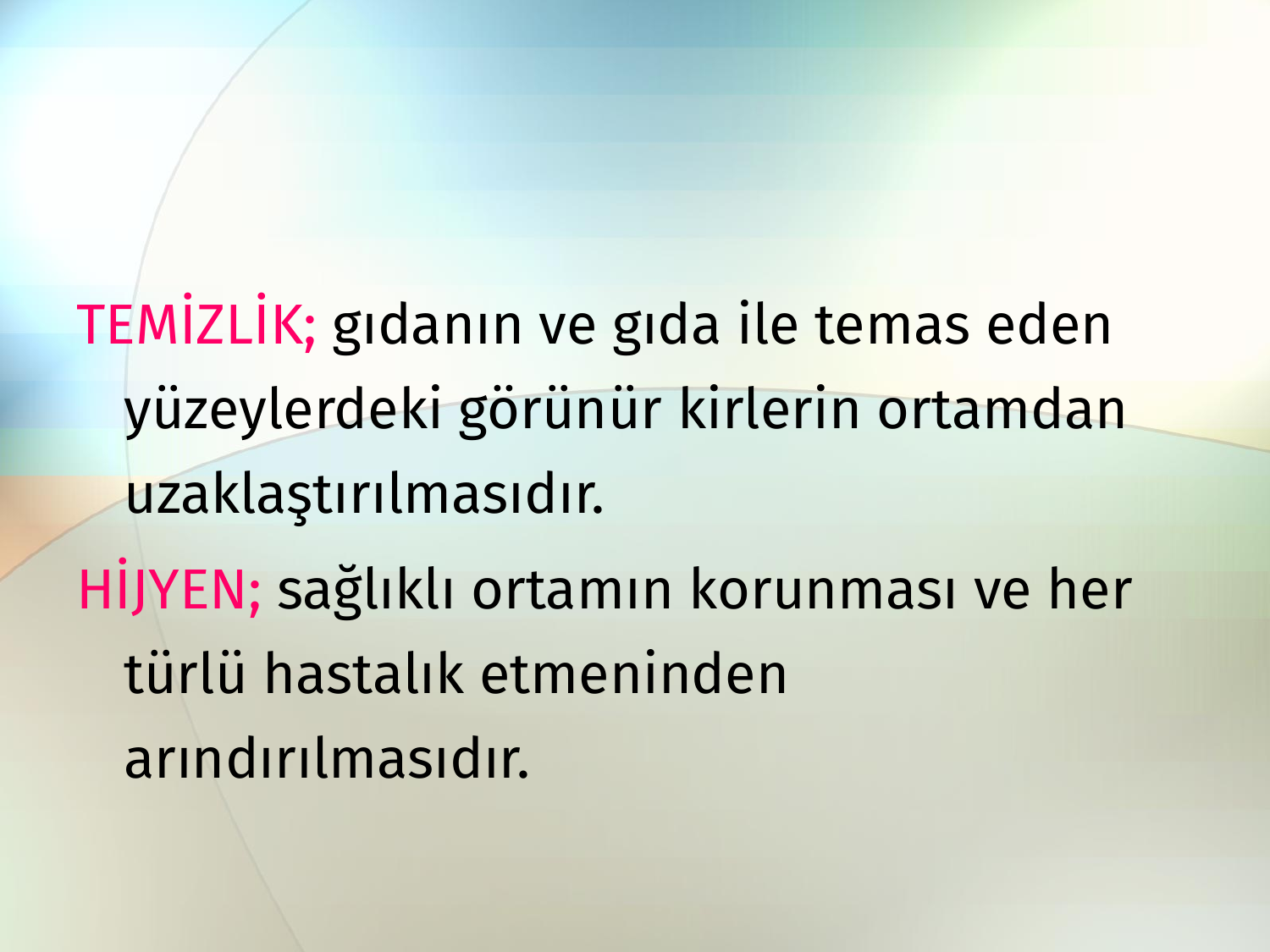

TEMİZLİK; gıdanın ve gıda ile temas eden yüzeylerdeki görünür kirlerin ortamdan uzaklaştırılmasıdır.
HİJYEN; sağlıklı ortamın korunması ve her türlü hastalık etmeninden arındırılmasıdır.